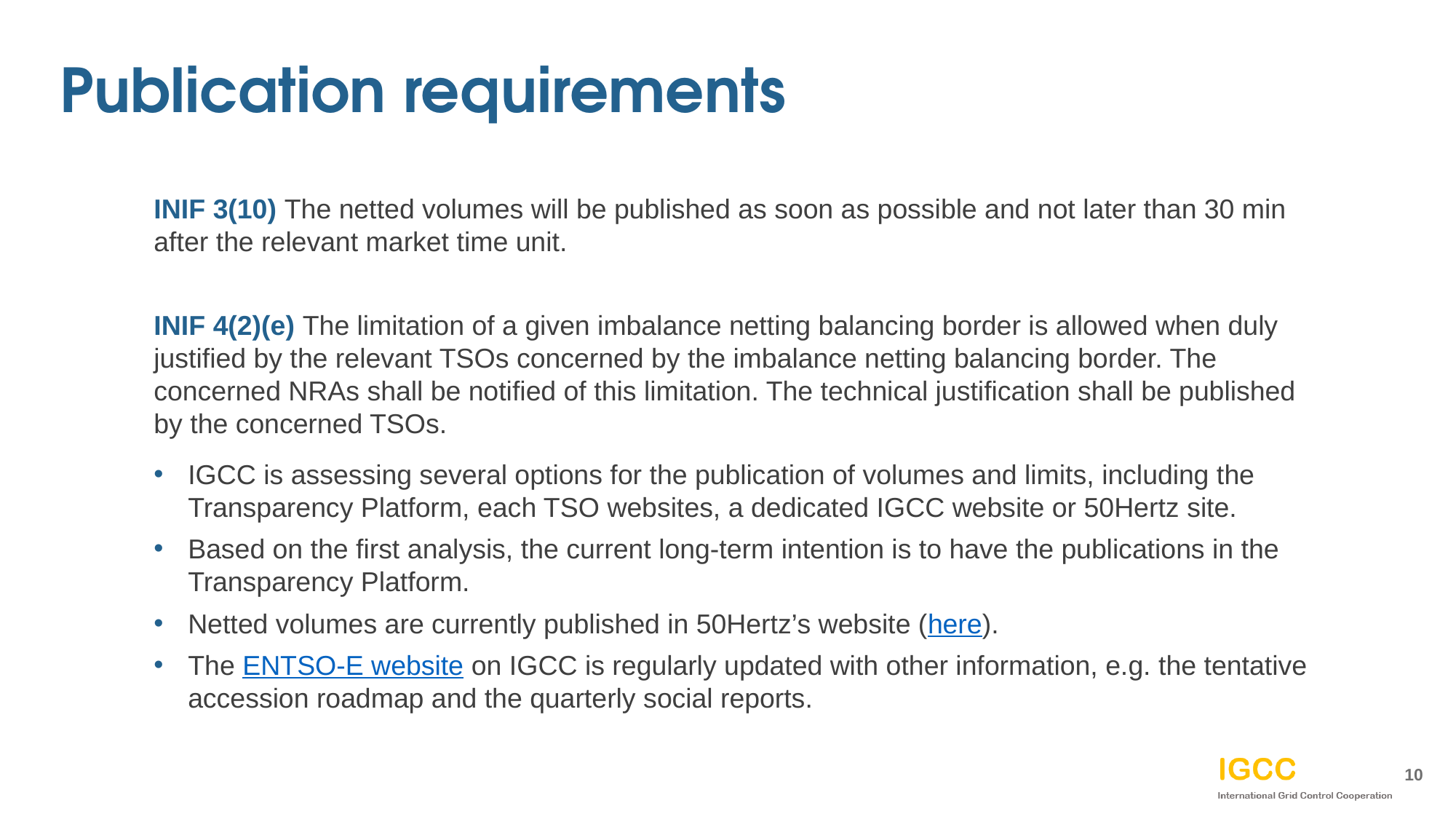

Publication requirements
INIF 3(10) The netted volumes will be published as soon as possible and not later than 30 min after the relevant market time unit.

INIF 4(2)(e) The limitation of a given imbalance netting balancing border is allowed when duly justified by the relevant TSOs concerned by the imbalance netting balancing border. The concerned NRAs shall be notified of this limitation. The technical justification shall be published by the concerned TSOs.
IGCC is assessing several options for the publication of volumes and limits, including the Transparency Platform, each TSO websites, a dedicated IGCC website or 50Hertz site.
Based on the first analysis, the current long-term intention is to have the publications in the Transparency Platform.
Netted volumes are currently published in 50Hertz’s website (here).
The ENTSO-E website on IGCC is regularly updated with other information, e.g. the tentative accession roadmap and the quarterly social reports.
10